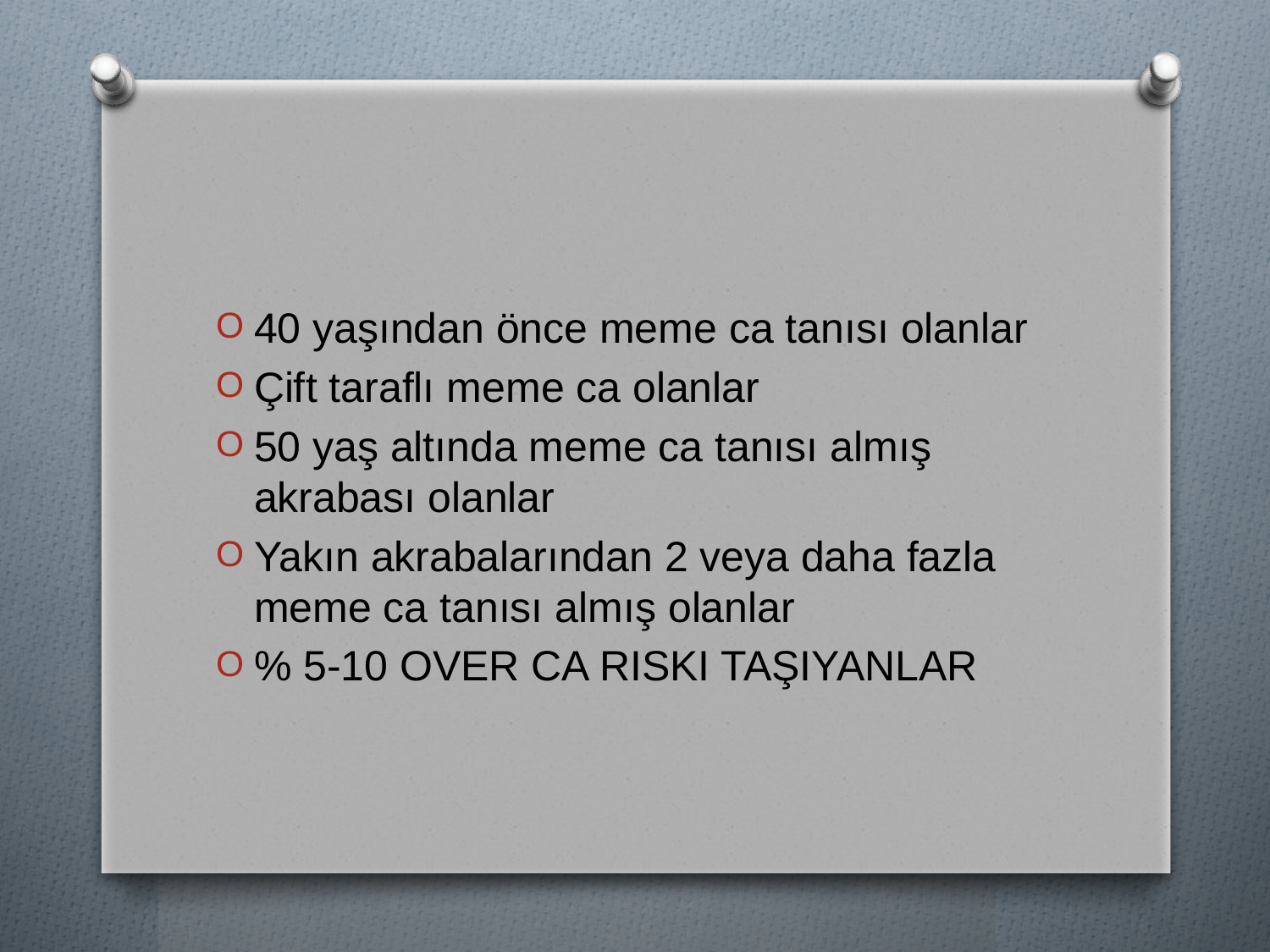

#
40 yaşından önce meme ca tanısı olanlar
Çift taraflı meme ca olanlar
50 yaş altında meme ca tanısı almış akrabası olanlar
Yakın akrabalarından 2 veya daha fazla meme ca tanısı almış olanlar
% 5-10 OVER CA RISKI TAŞIYANLAR